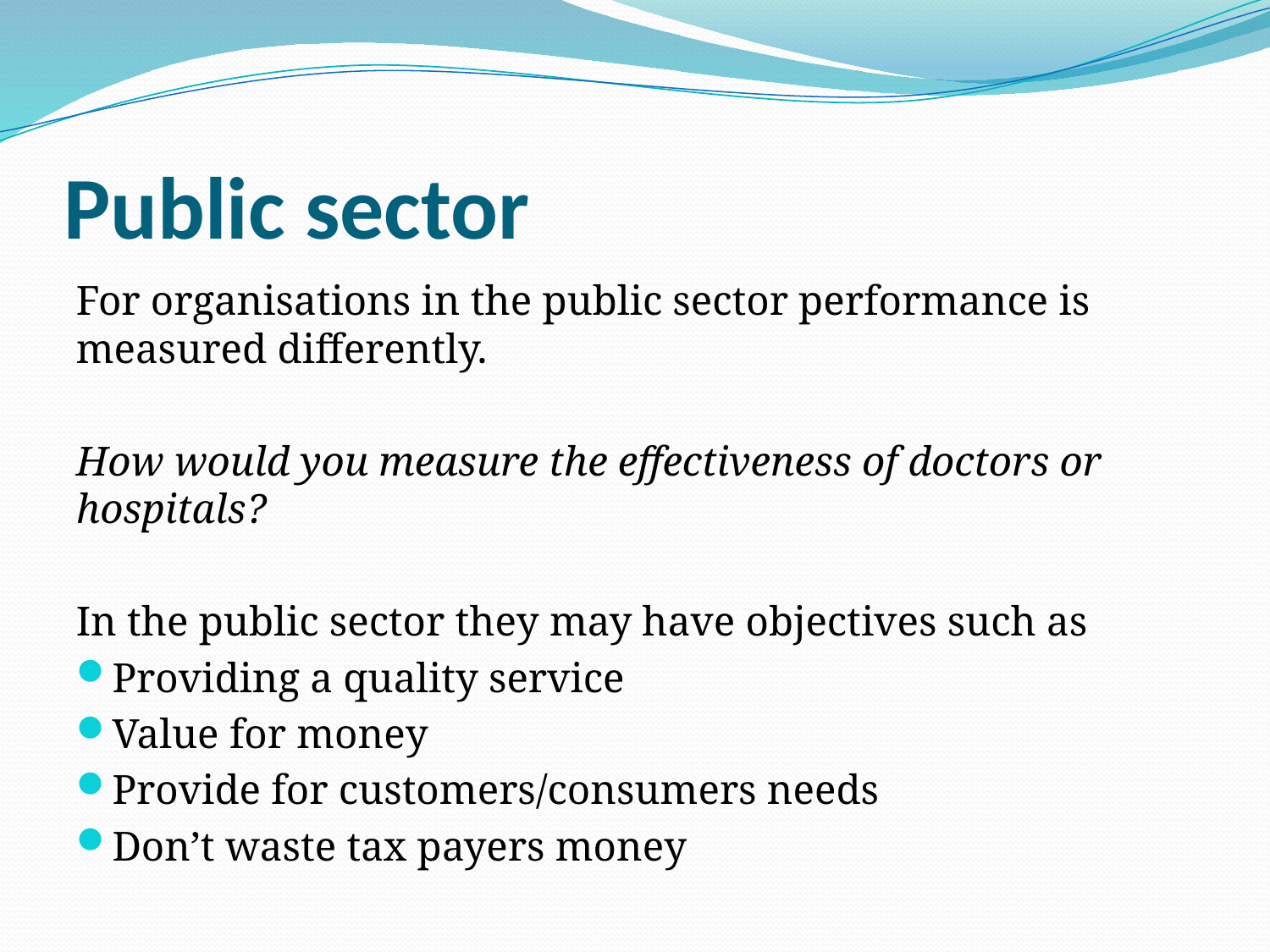

# Public sector
For organisations in the public sector performance is measured differently.

How would you measure the effectiveness of doctors or hospitals?

In the public sector they may have objectives such as
Providing a quality service
Value for money
Provide for customers/consumers needs
Don’t waste tax payers money